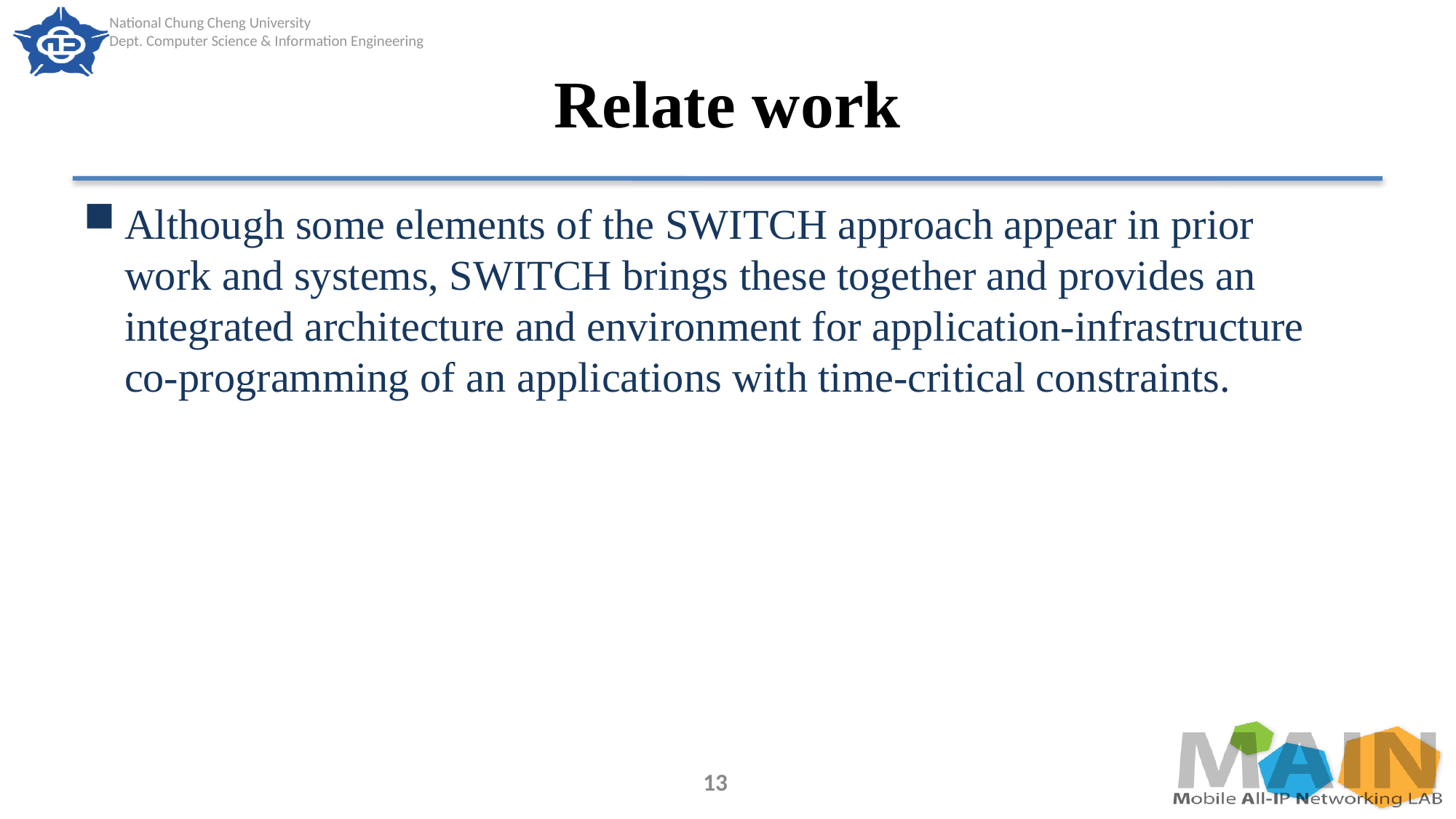

# Relate work
Although some elements of the SWITCH approach appear in prior work and systems, SWITCH brings these together and provides an integrated architecture and environment for application-infrastructure co-programming of an applications with time-critical constraints.
13